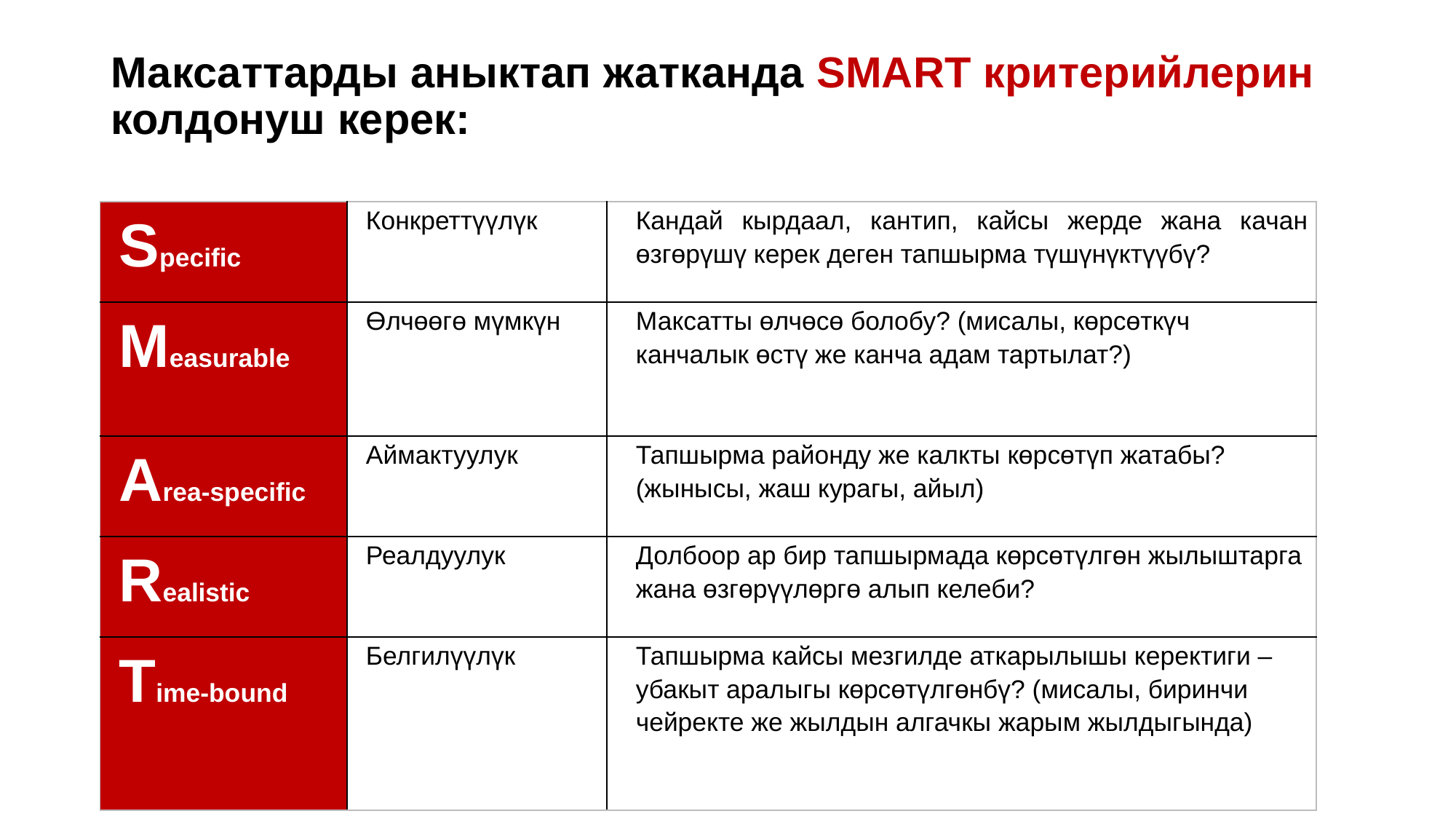

# Максаттарды аныктап жатканда SMART критерийлерин колдонуш керек:
| Specific | Конкреттүүлүк | Кандай кырдаал, кантип, кайсы жерде жана качан өзгөрүшү керек деген тапшырма түшүнүктүүбү? |
| --- | --- | --- |
| Measurable | Өлчөөгө мүмкүн | Максатты өлчөсө болобу? (мисалы, көрсөткүч канчалык өстү же канча адам тартылат?) |
| Area-specific | Аймактуулук | Тапшырма районду же калкты көрсөтүп жатабы? (жынысы, жаш курагы, айыл) |
| Realistic | Реалдуулук | Долбоор ар бир тапшырмада көрсөтүлгөн жылыштарга жана өзгөрүүлөргө алып келеби? |
| Time-bound | Белгилүүлүк | Тапшырма кайсы мезгилде аткарылышы керектиги – убакыт аралыгы көрсөтүлгөнбү? (мисалы, биринчи чейректе же жылдын алгачкы жарым жылдыгында) |